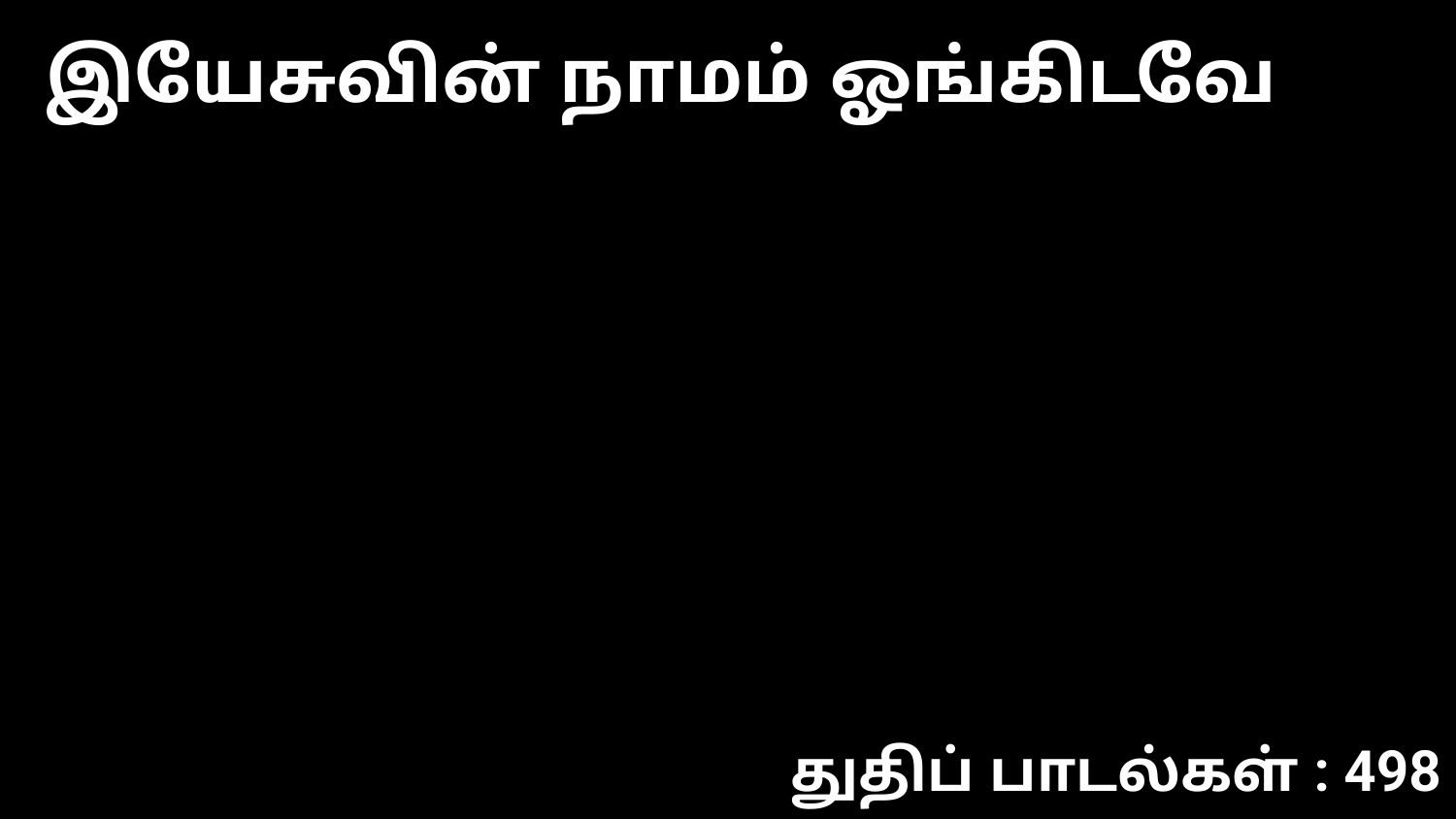

இயேசுவின் நாமம் ஓங்கிடவே
துதிப் பாடல்கள் : 498